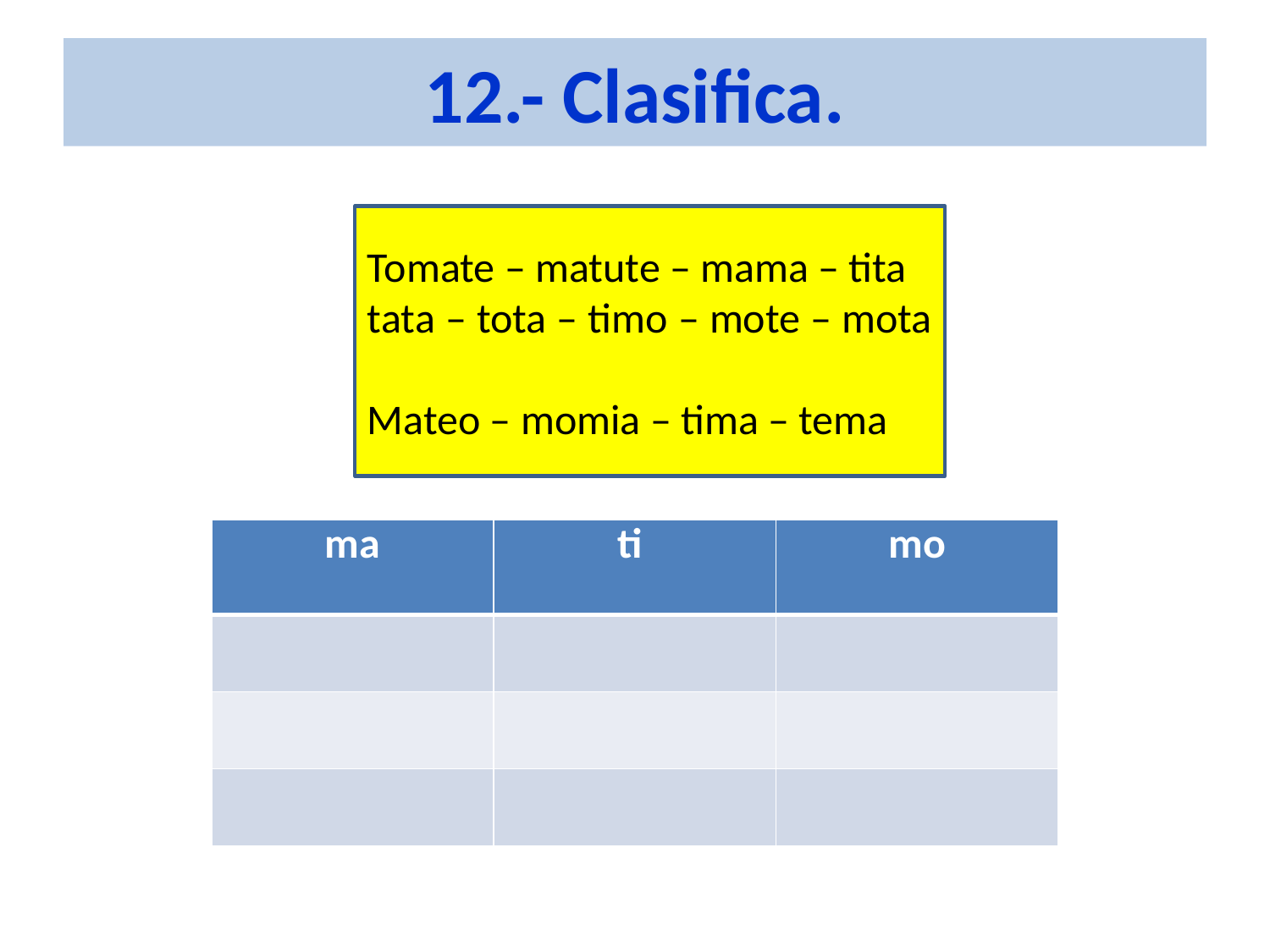

# 12.- Clasifica.
Tomate – matute – mama – tita
tata – tota – timo – mote – mota
Mateo – momia – tima – tema
| ma | ti | mo |
| --- | --- | --- |
|  |  |  |
|  |  |  |
|  |  |  |